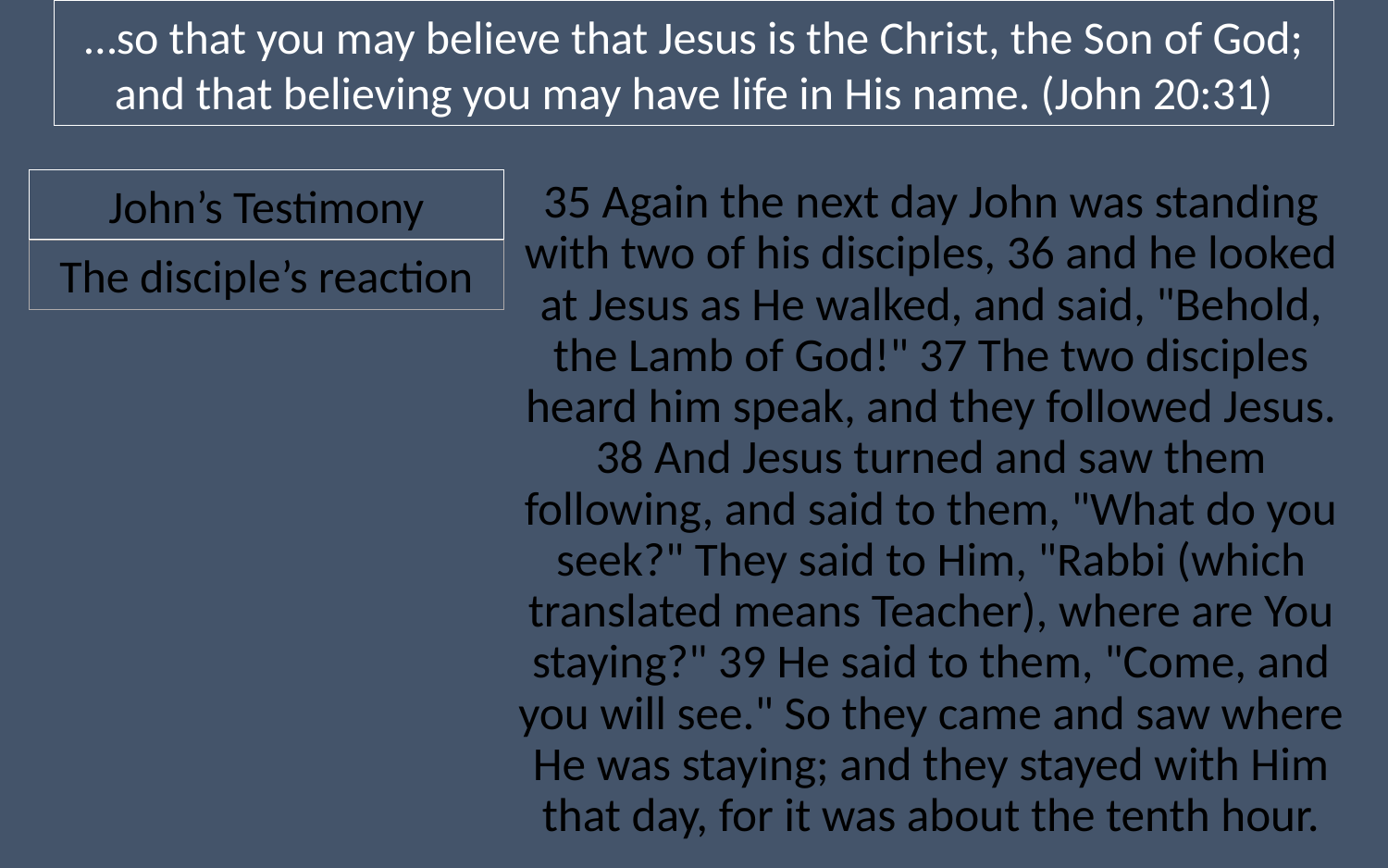

…so that you may believe that Jesus is the Christ, the Son of God; and that believing you may have life in His name. (John 20:31)
#
John’s Testimony
35 Again the next day John was standing with two of his disciples, 36 and he looked at Jesus as He walked, and said, "Behold, the Lamb of God!" 37 The two disciples heard him speak, and they followed Jesus. 38 And Jesus turned and saw them following, and said to them, "What do you seek?" They said to Him, "Rabbi (which translated means Teacher), where are You staying?" 39 He said to them, "Come, and you will see." So they came and saw where He was staying; and they stayed with Him that day, for it was about the tenth hour.
The disciple’s reaction